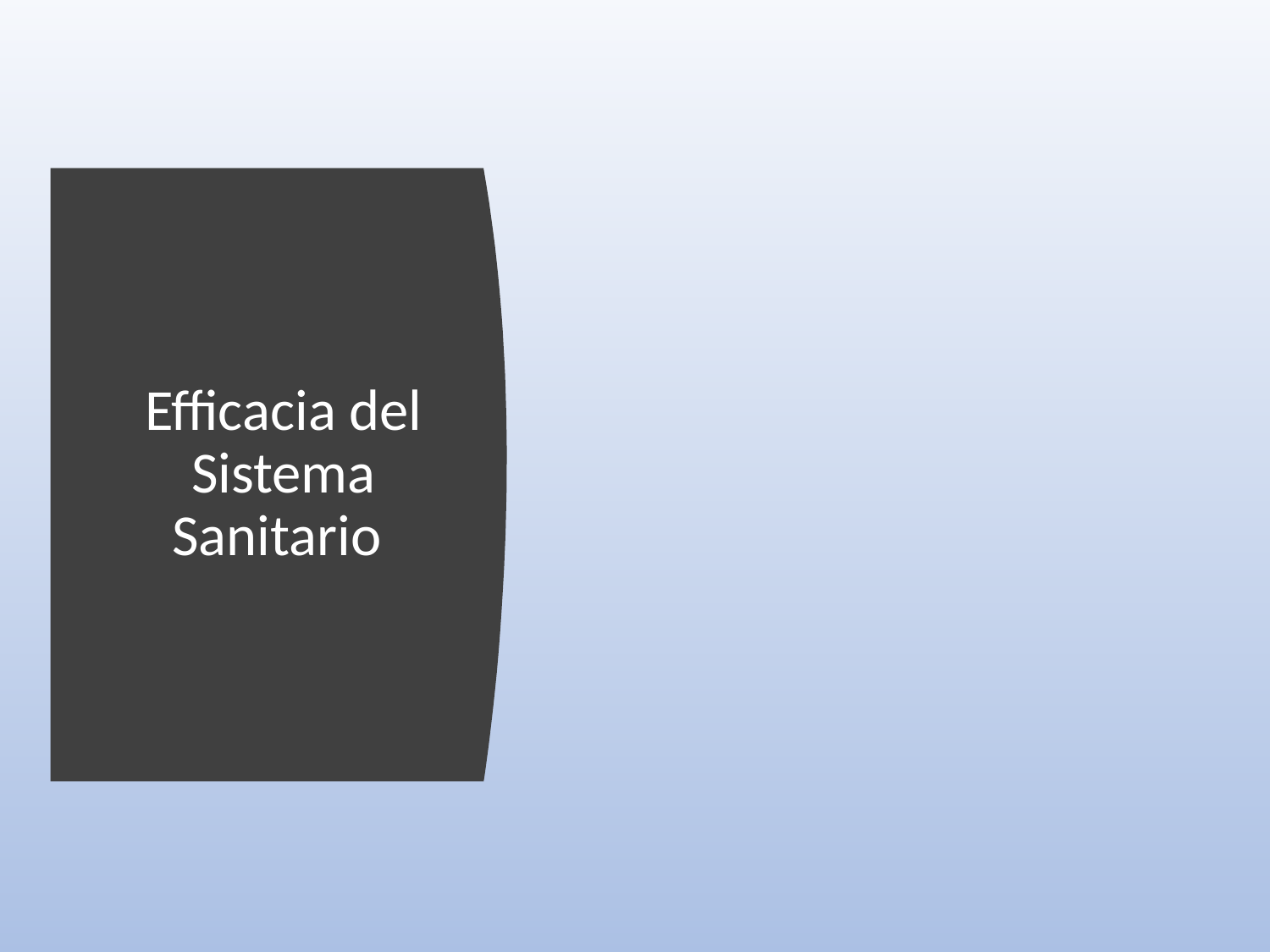

La sopravvivenza a 5 anni, uno dei principali risultati in campo oncologico, permette di valutare l’efficacia del sistema sanitario nei confronti della patologia tumorale ed è condizionata da due aspetti
1) la fase nella quale viene diagnosticata la malattia
2) l’efficacia delle terapie intraprese

# Efficacia del Sistema Sanitario